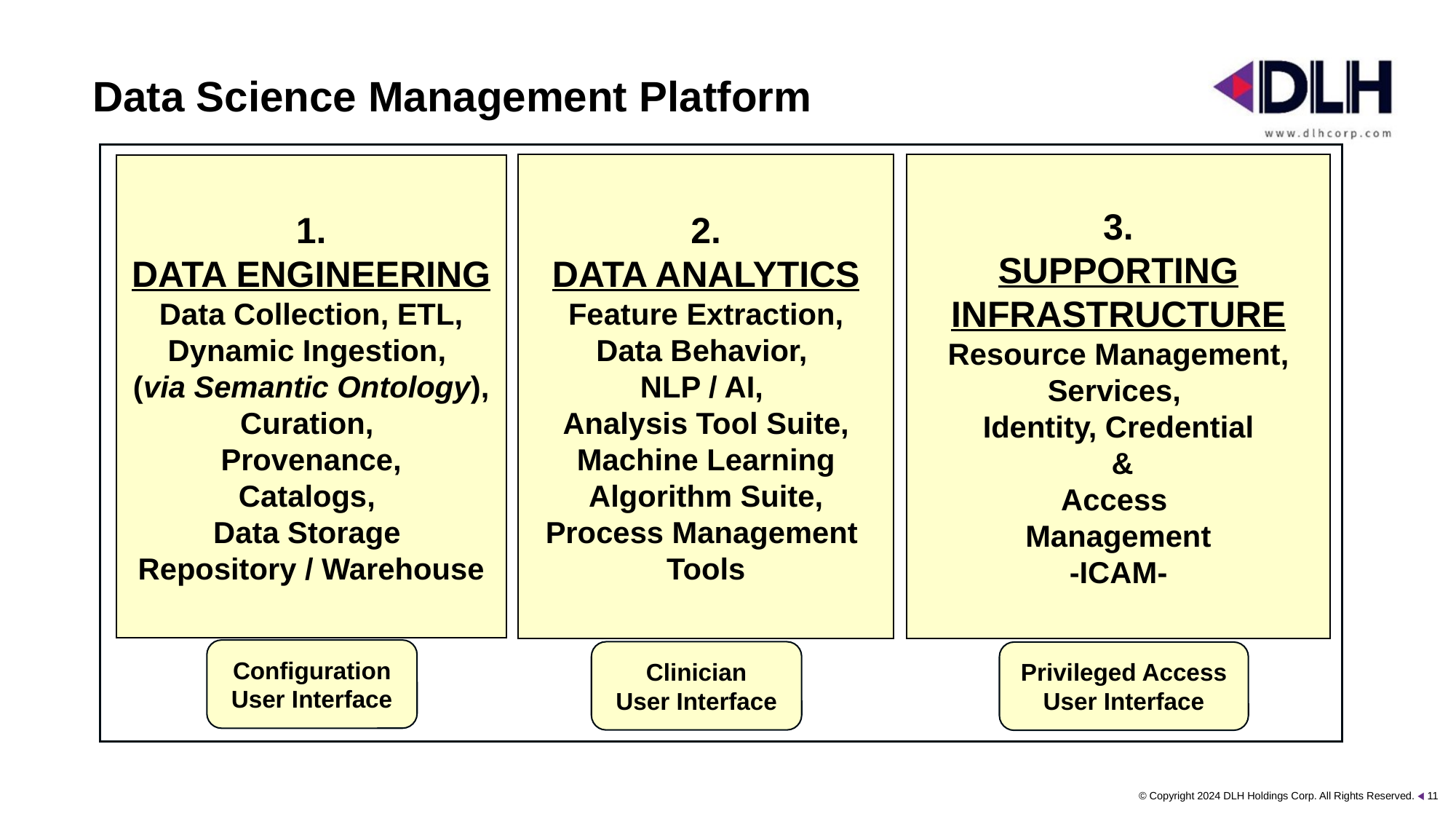

# Data Science Management Platform

3.
SUPPORTING
INFRASTRUCTURE
Resource Management,
Services,
Identity, Credential
 &
Access
Management
-ICAM-
2.
DATA ANALYTICS
Feature Extraction,
Data Behavior,
NLP / AI,
Analysis Tool Suite,
Machine Learning
Algorithm Suite,
Process Management
Tools

1.
DATA ENGINEERING
Data Collection, ETL, Dynamic Ingestion,
(via Semantic Ontology),
Curation,
Provenance,
Catalogs,
Data Storage
Repository / Warehouse

Configuration
User Interface
Clinician
User Interface
Privileged Access
User Interface